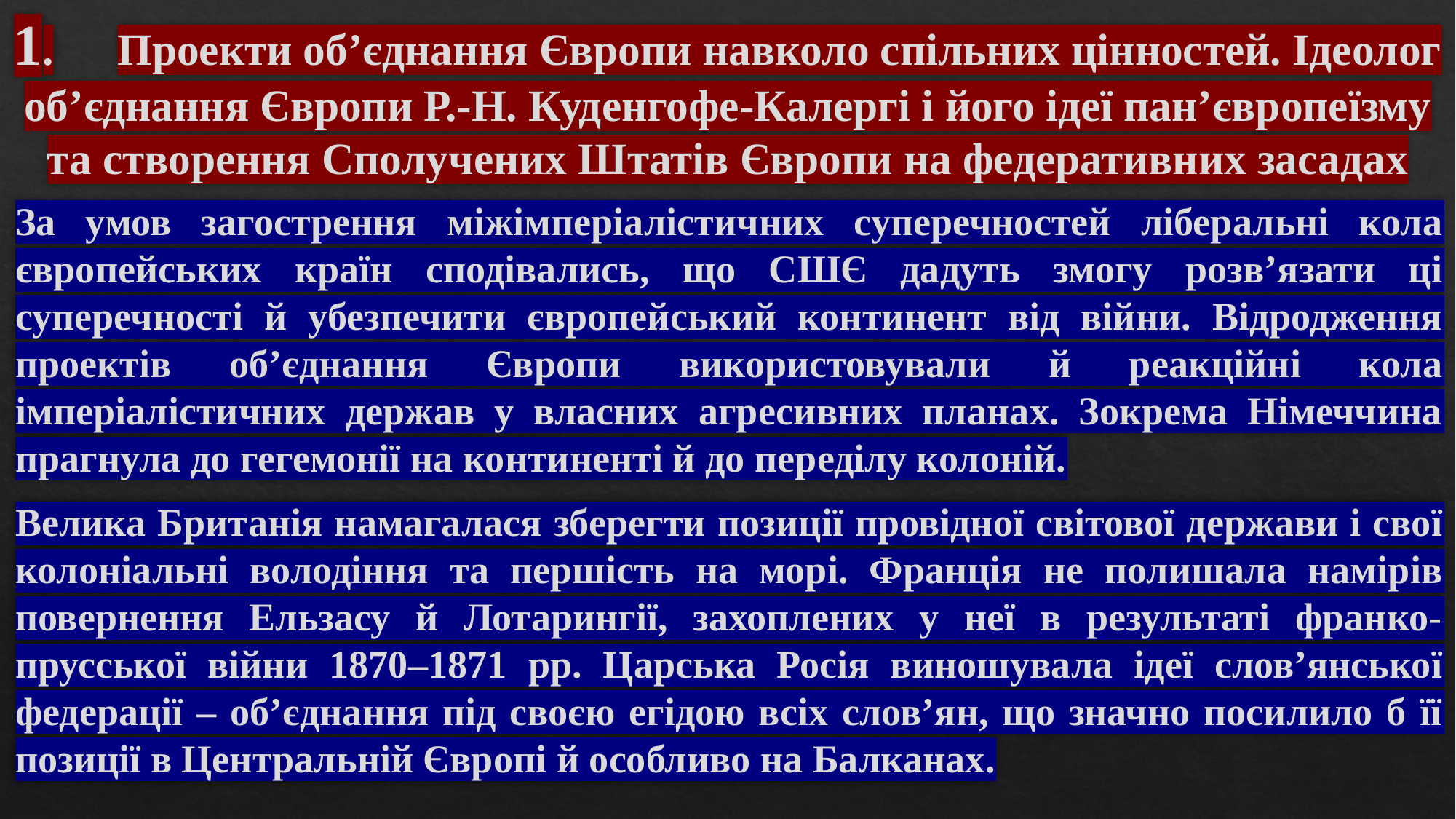

# 1.	Проекти об’єднання Європи навколо спільних цінностей. Ідеолог об’єднання Європи Р.-Н. Куденгофе-Калергі і його ідеї пан’європеїзму та створення Сполучених Штатів Європи на федеративних засадах
За умов загострення міжімперіалістичних суперечностей ліберальні кола європейських країн сподівались, що СШЄ дадуть змогу розв’язати ці суперечності й убезпечити європейський континент від війни. Відродження проектів об’єднання Європи використовували й реакційні кола імперіалістичних держав у власних агресивних планах. Зокрема Німеччина прагнула до гегемонії на континенті й до переділу колоній.
Велика Британія намагалася зберегти позиції провідної світової держави і свої колоніальні володіння та першість на морі. Франція не полишала намірів повернення Ельзасу й Лотарингії, захоплених у неї в результаті франко-прусської війни 1870–1871 рр. Царська Росія виношувала ідеї слов’янської федерації – об’єднання під своєю егідою всіх слов’ян, що значно посилило б її позиції в Центральній Європі й особливо на Балканах.